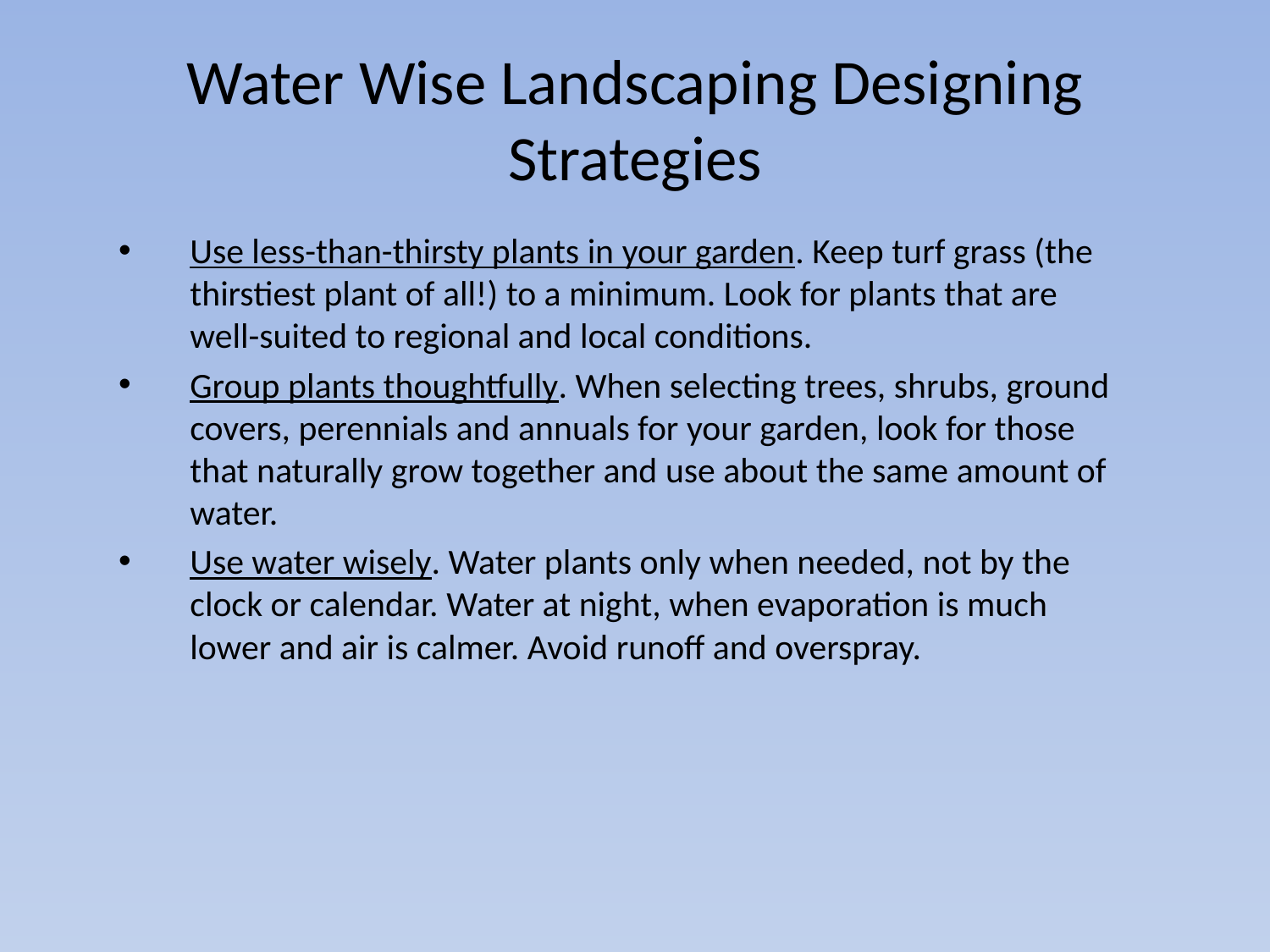

# Water Wise Landscaping Designing Strategies
Use less-than-thirsty plants in your garden. Keep turf grass (the thirstiest plant of all!) to a minimum. Look for plants that are well-suited to regional and local conditions.
Group plants thoughtfully. When selecting trees, shrubs, ground covers, perennials and annuals for your garden, look for those that naturally grow together and use about the same amount of water.
Use water wisely. Water plants only when needed, not by the clock or calendar. Water at night, when evaporation is much lower and air is calmer. Avoid runoff and overspray.